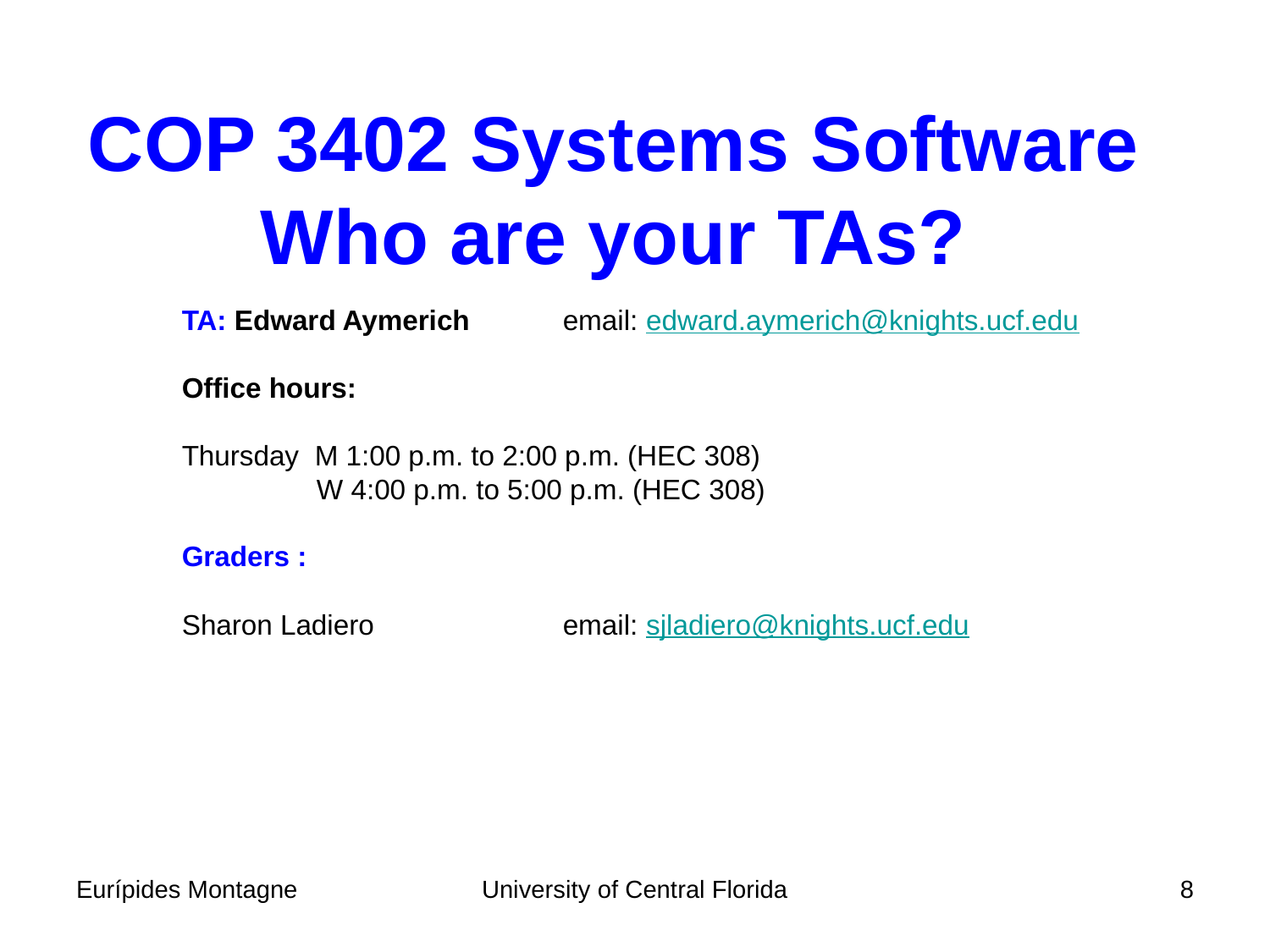

COP 3402 Systems Software
Who are your TAs?
TA: Edward Aymerich	email: edward.aymerich@knights.ucf.edu

Office hours:

Thursday  M 1:00 p.m. to 2:00 p.m. (HEC 308)
	 W 4:00 p.m. to 5:00 p.m. (HEC 308)

Graders :

Sharon Ladiero		email: sjladiero@knights.ucf.edu

Eurípides Montagne
University of Central Florida
8